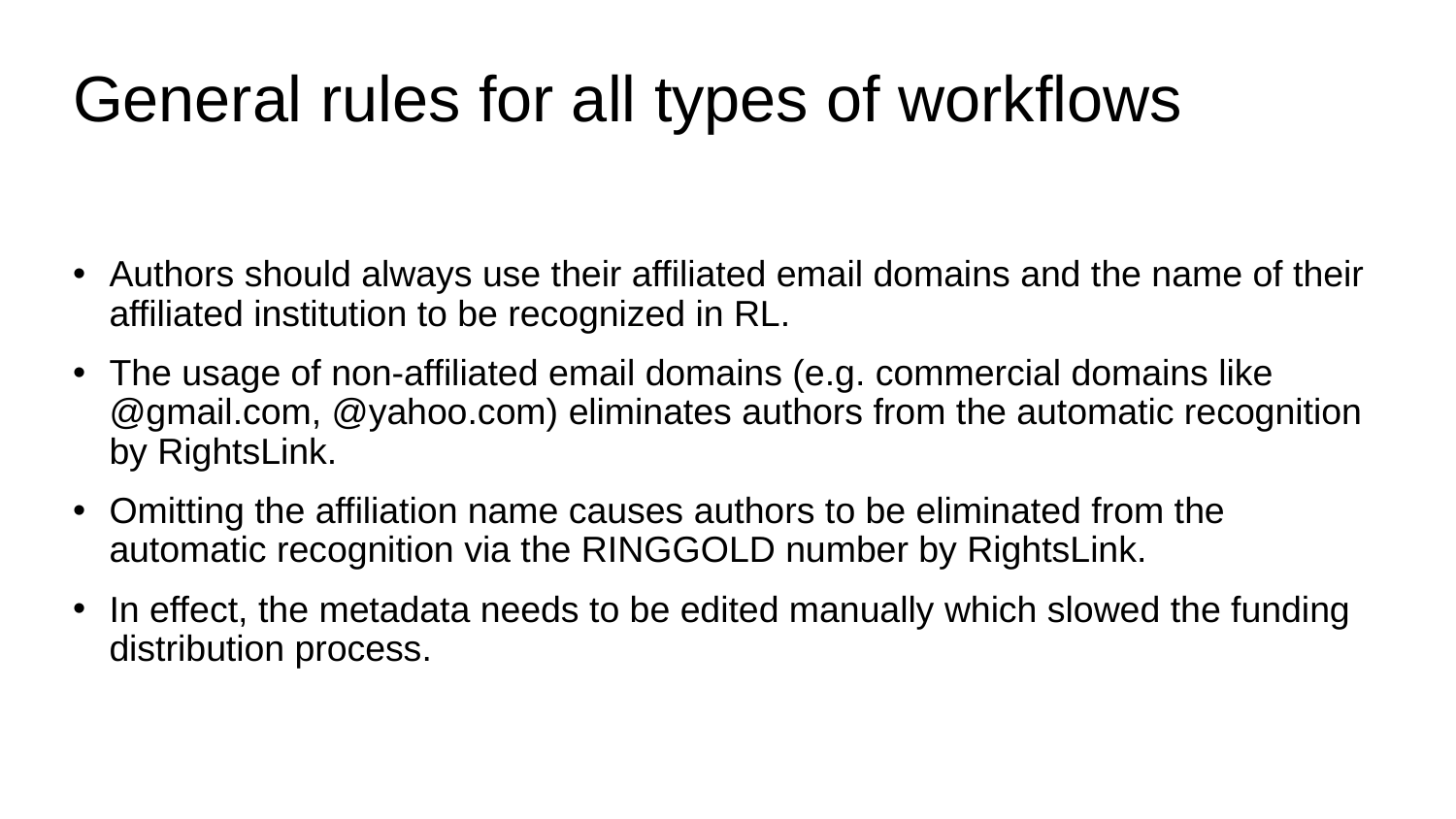

# General rules for all types of workflows

Authors should always use their affiliated email domains and the name of their affiliated institution to be recognized in RL.
The usage of non-affiliated email domains (e.g. commercial domains like @gmail.com, @yahoo.com) eliminates authors from the automatic recognition by RightsLink.
Omitting the affiliation name causes authors to be eliminated from the automatic recognition via the RINGGOLD number by RightsLink.
In effect, the metadata needs to be edited manually which slowed the funding distribution process.